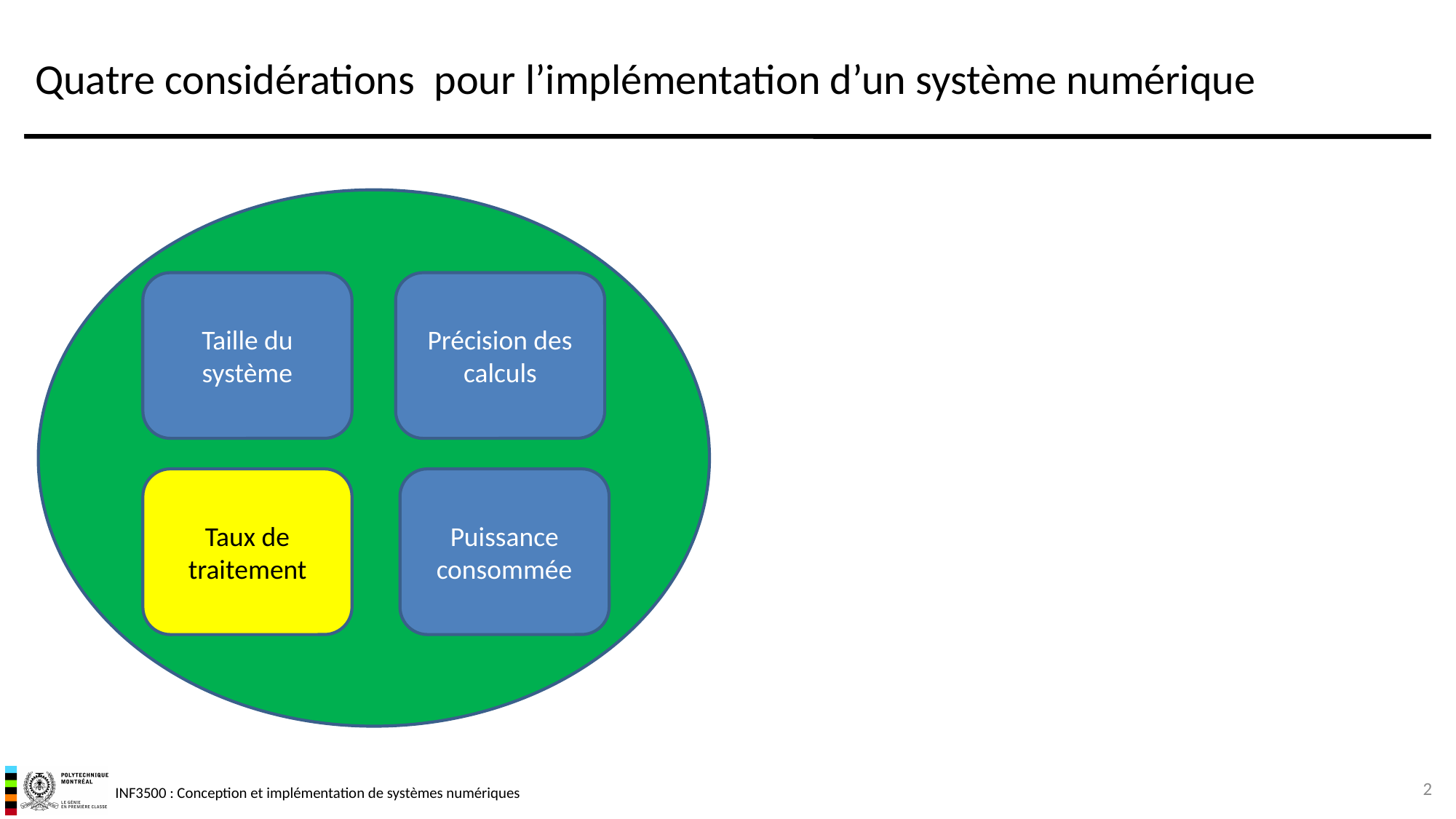

# Quatre considérations  pour l’implémentation d’un système numérique

Taille du système
Précision des calculs
Taux de traitement
Puissance consommée
2